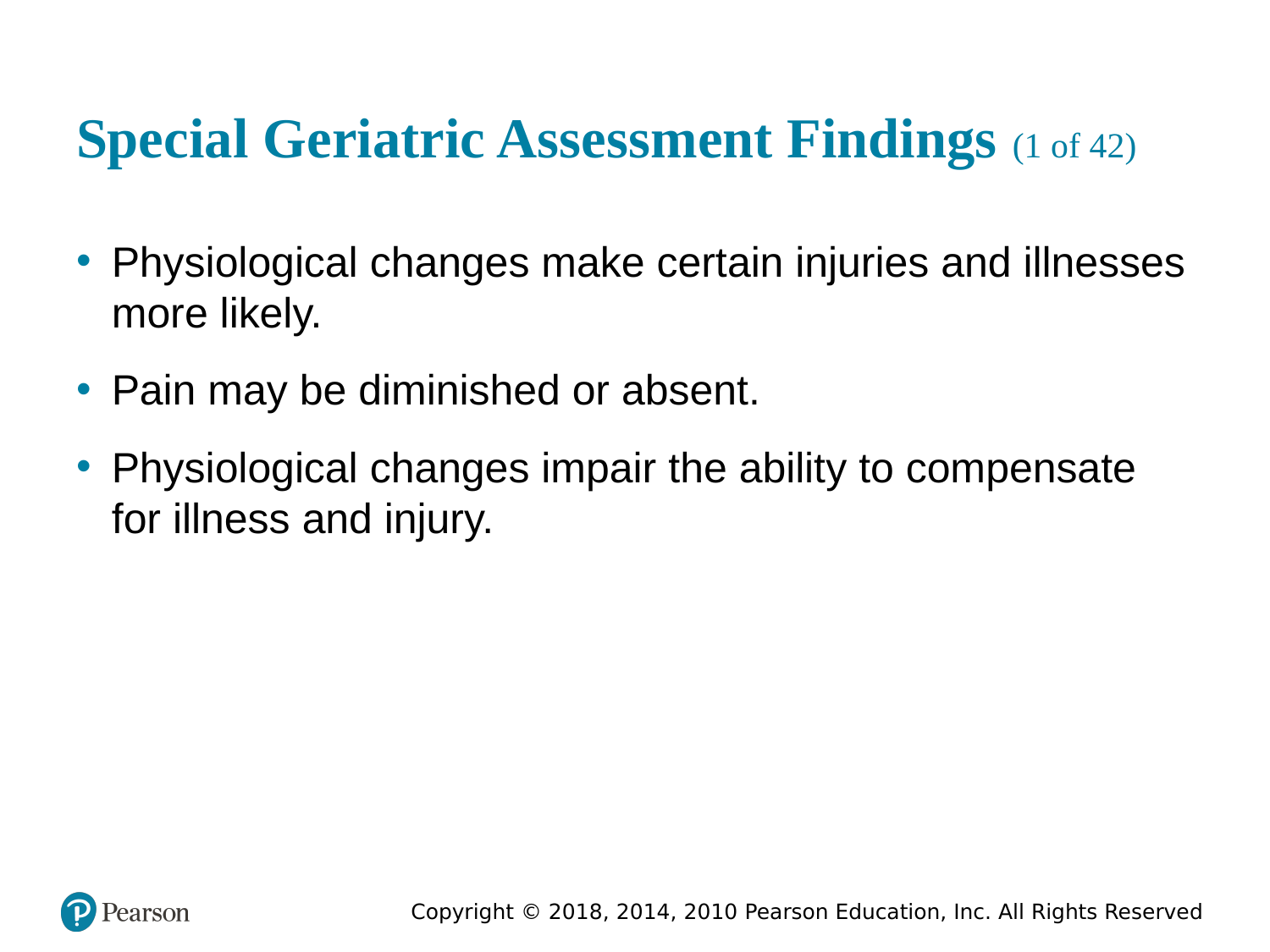

# Special Geriatric Assessment Findings (1 of 42)
Physiological changes make certain injuries and illnesses more likely.
Pain may be diminished or absent.
Physiological changes impair the ability to compensate for illness and injury.